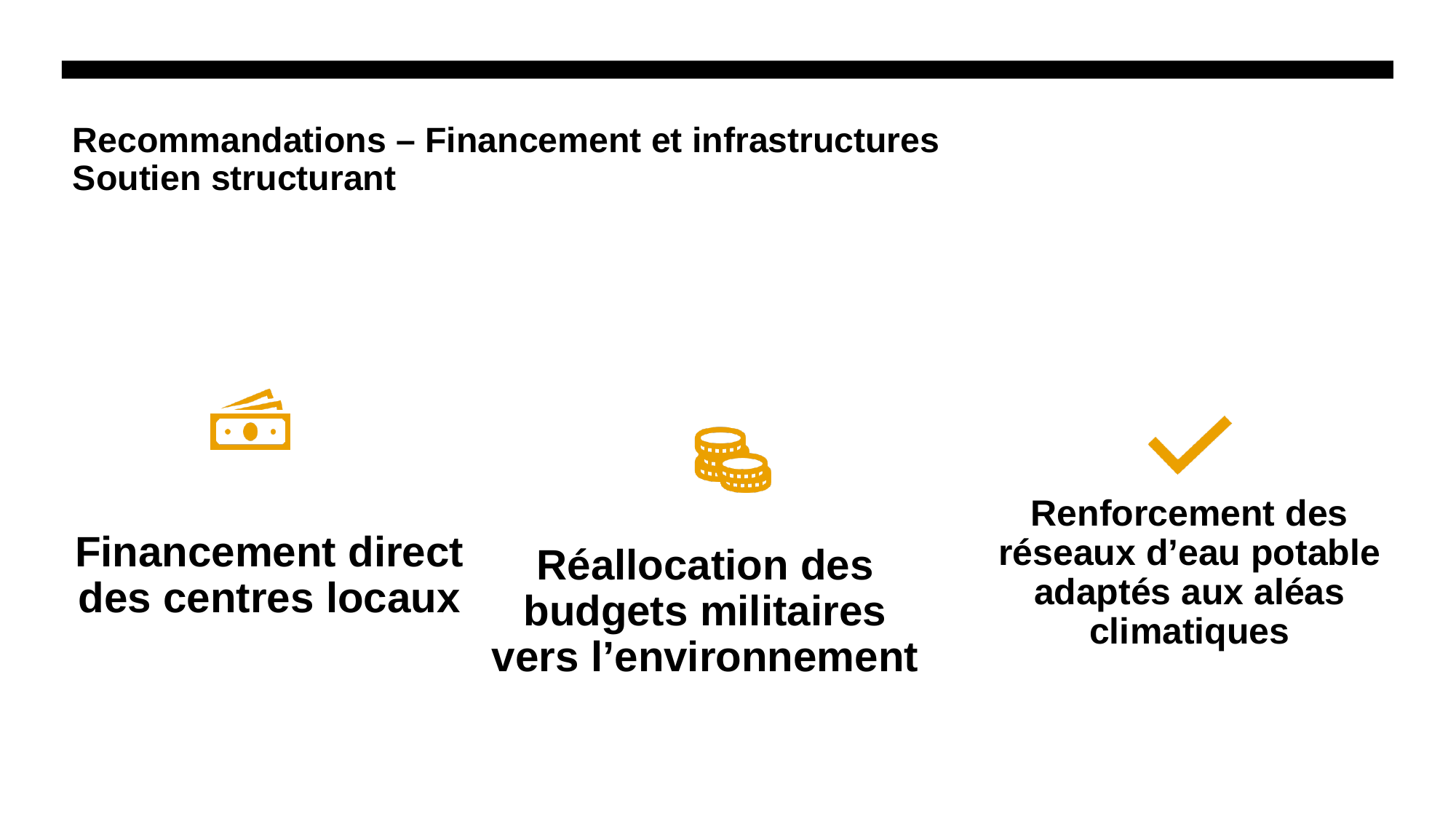

# Recommandations – Financement et infrastructures Soutien structurant
Financement direct des centres locaux
Réallocation des budgets militaires vers l’environnement
Renforcement des réseaux d’eau potable adaptés aux aléas climatiques